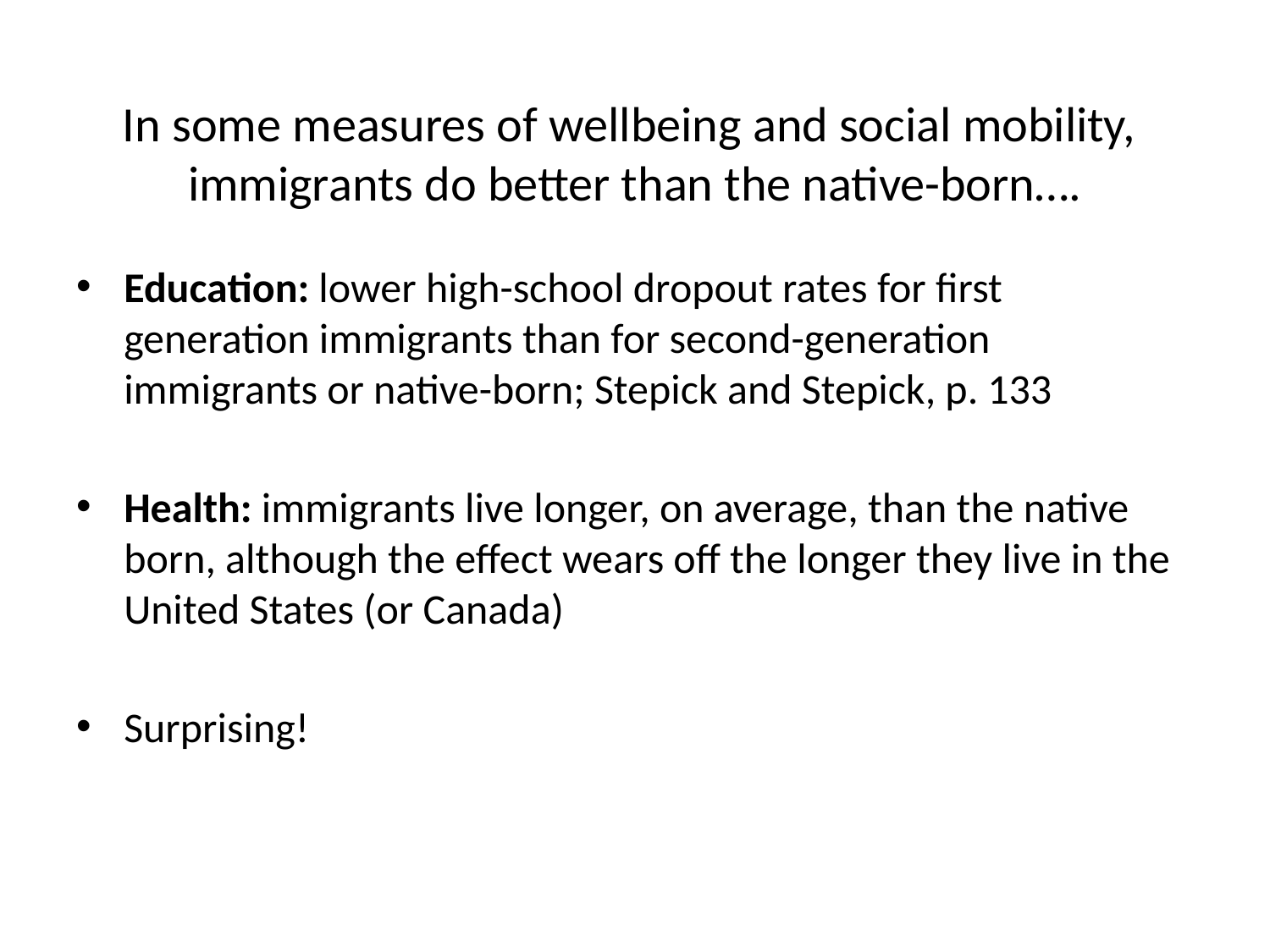

# In some measures of wellbeing and social mobility, immigrants do better than the native-born….
Education: lower high-school dropout rates for first generation immigrants than for second-generation immigrants or native-born; Stepick and Stepick, p. 133

Health: immigrants live longer, on average, than the native born, although the effect wears off the longer they live in the United States (or Canada)

Surprising!